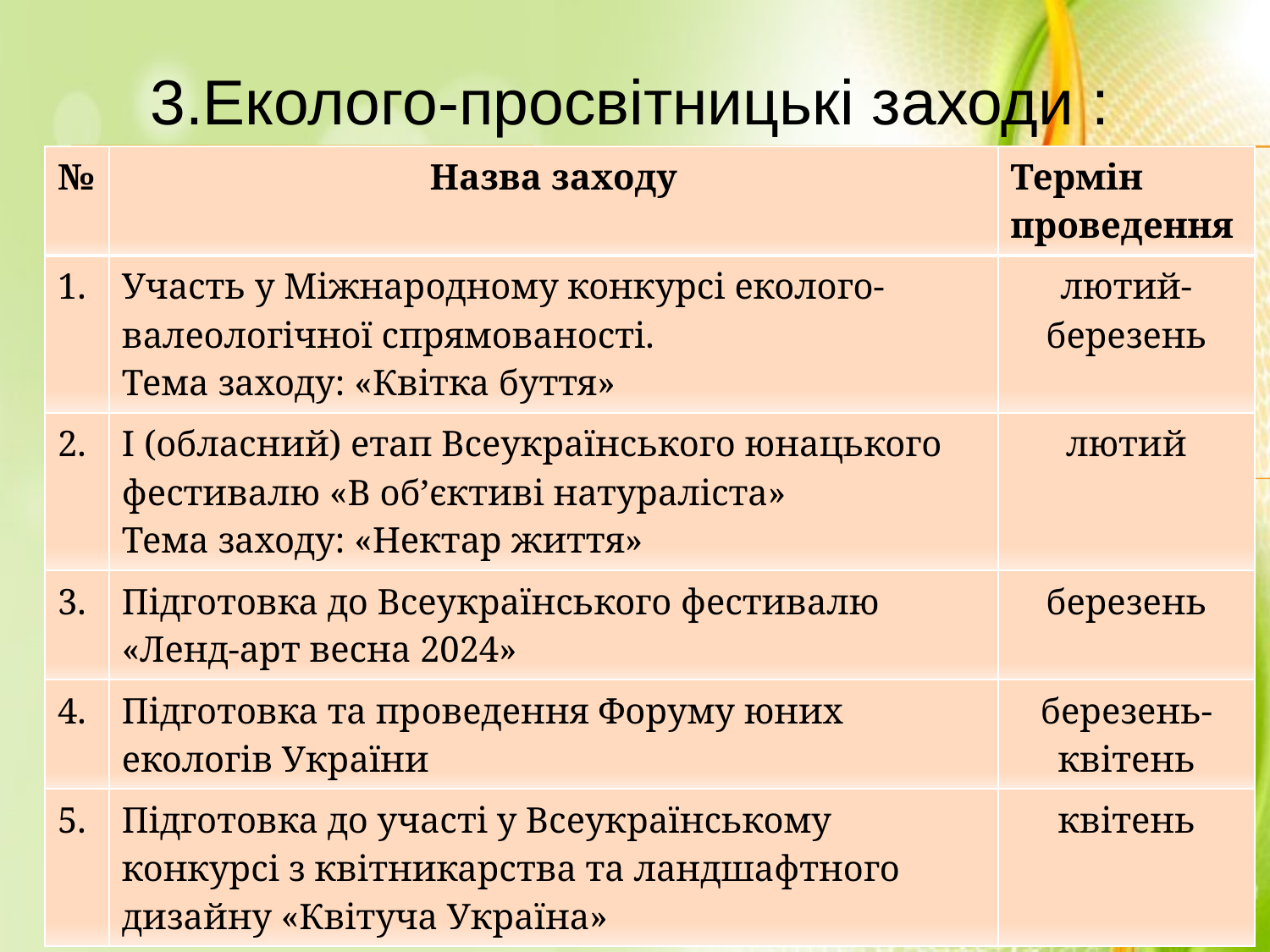

3.Еколого-просвітницькі заходи :
| № | Назва заходу | Термін проведення |
| --- | --- | --- |
| 1. | Участь у Міжнародному конкурсі еколого-валеологічної спрямованості. Тема заходу: «Квітка буття» | лютий-березень |
| 2. | І (обласний) етап Всеукраїнського юнацького фестивалю «В об’єктиві натураліста» Тема заходу: «Нектар життя» | лютий |
| 3. | Підготовка до Всеукраїнського фестивалю «Ленд-арт весна 2024» | березень |
| 4. | Підготовка та проведення Форуму юних екологів України | березень- квітень |
| 5. | Підготовка до участі у Всеукраїнському конкурсі з квітникарства та ландшафтного дизайну «Квітуча Україна» | квітень |